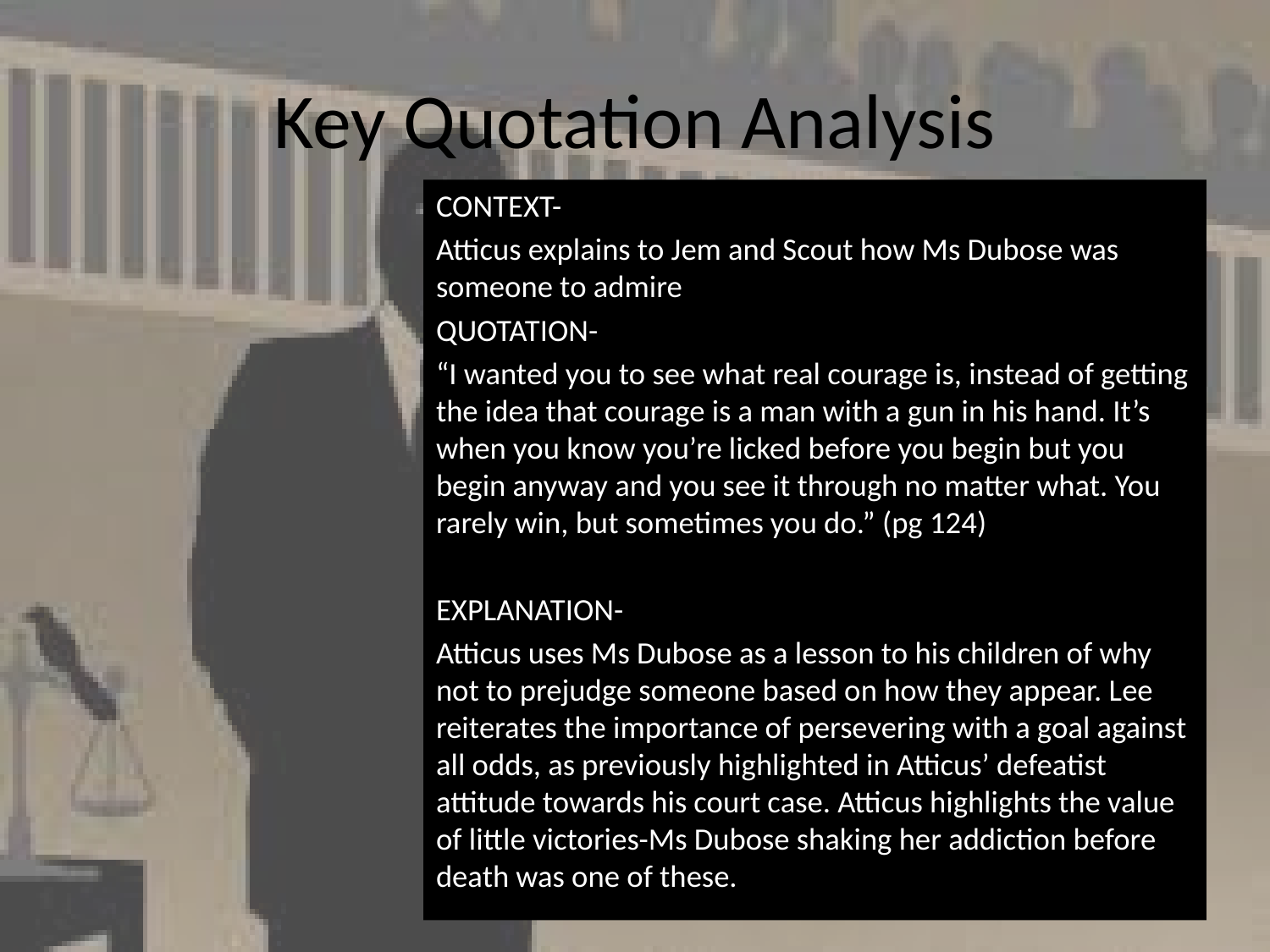

# Key Quotation Analysis
CONTEXT-
Atticus explains to Jem and Scout how Ms Dubose was someone to admire
QUOTATION-
“I wanted you to see what real courage is, instead of getting the idea that courage is a man with a gun in his hand. It’s when you know you’re licked before you begin but you begin anyway and you see it through no matter what. You rarely win, but sometimes you do.” (pg 124)

EXPLANATION-
Atticus uses Ms Dubose as a lesson to his children of why not to prejudge someone based on how they appear. Lee reiterates the importance of persevering with a goal against all odds, as previously highlighted in Atticus’ defeatist attitude towards his court case. Atticus highlights the value of little victories-Ms Dubose shaking her addiction before death was one of these.